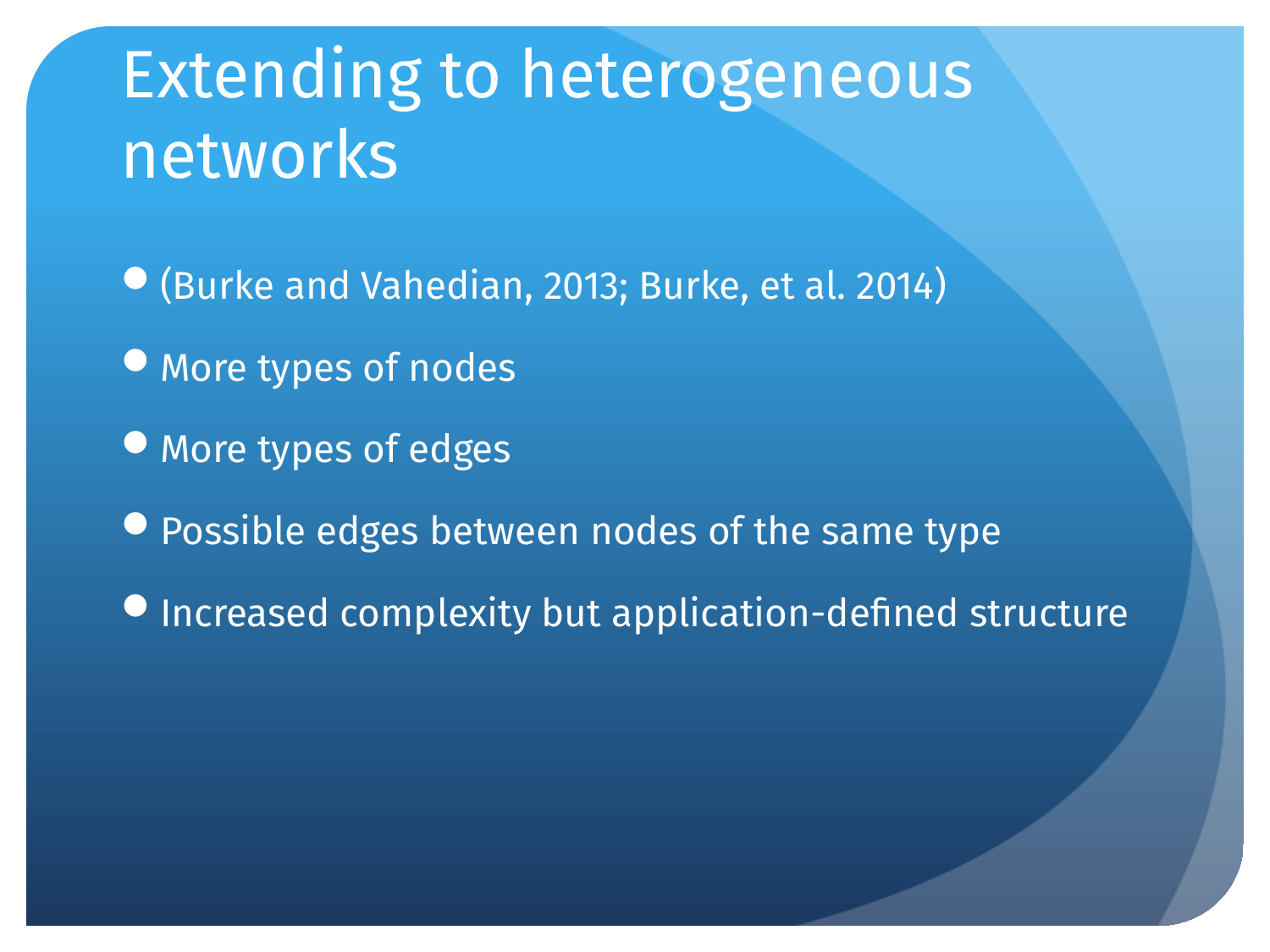

# Extending to heterogeneous networks
(Burke and Vahedian, 2013; Burke, et al. 2014)
More types of nodes
More types of edges
Possible edges between nodes of the same type
Increased complexity but application-defined structure